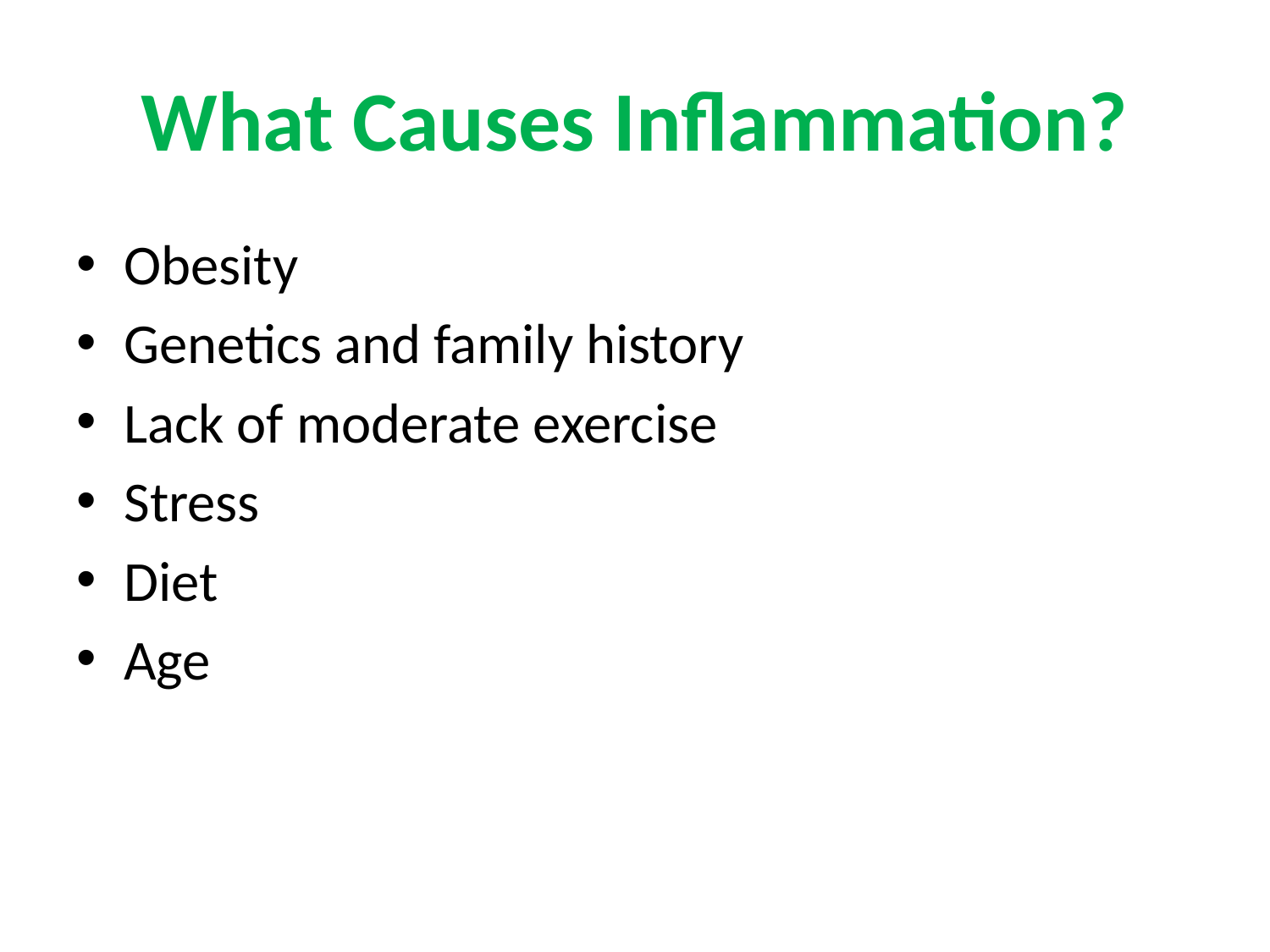

# What Causes Inflammation?
Obesity
Genetics and family history
Lack of moderate exercise
Stress
Diet
Age